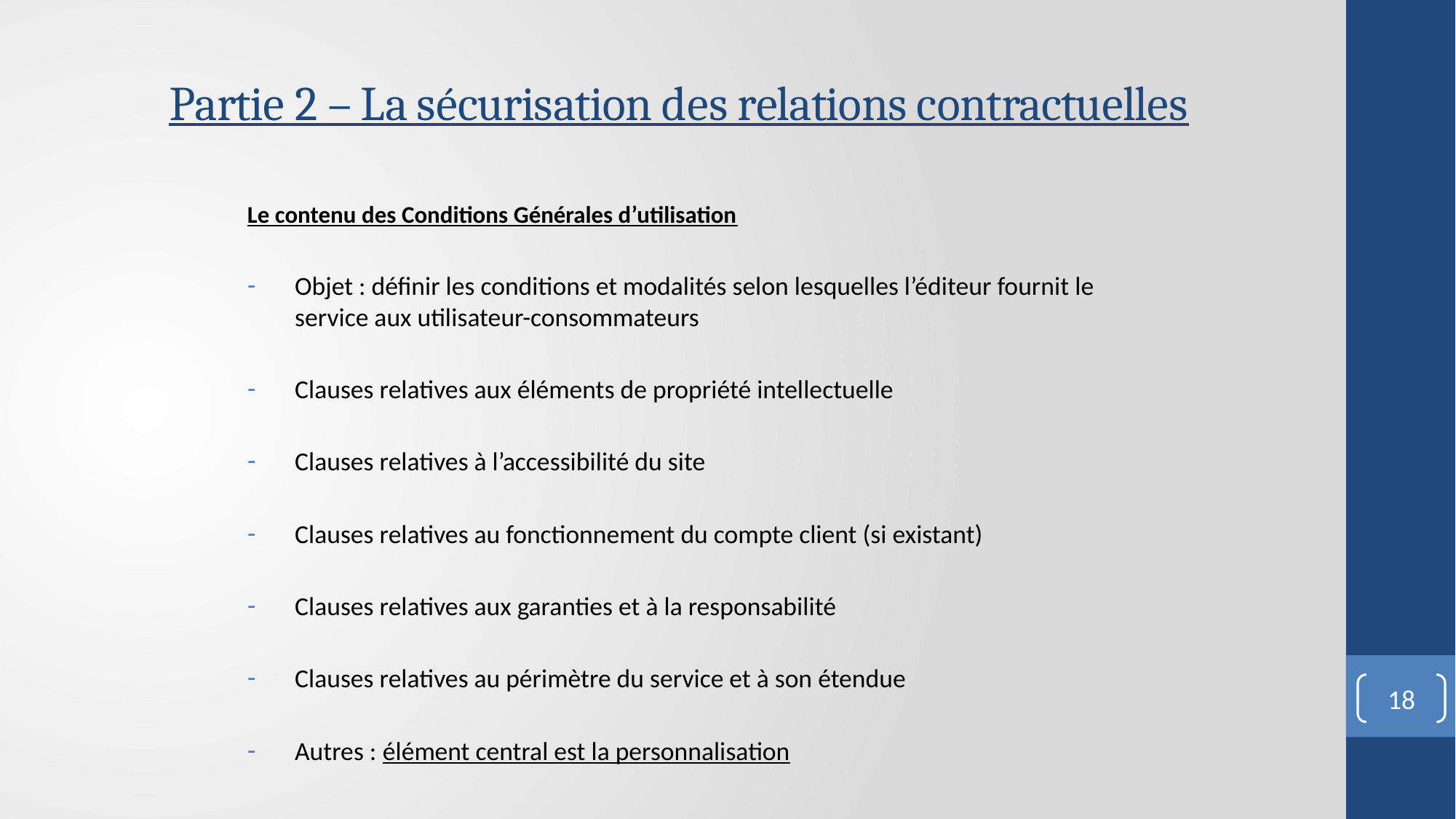

# Partie 2 – La sécurisation des relations contractuelles

Le contenu des Conditions Générales d’utilisation

Objet : définir les conditions et modalités selon lesquelles l’éditeur fournit le service aux utilisateur-consommateurs

Clauses relatives aux éléments de propriété intellectuelle

Clauses relatives à l’accessibilité du site

Clauses relatives au fonctionnement du compte client (si existant)

Clauses relatives aux garanties et à la responsabilité

Clauses relatives au périmètre du service et à son étendue

Autres : élément central est la personnalisation

18